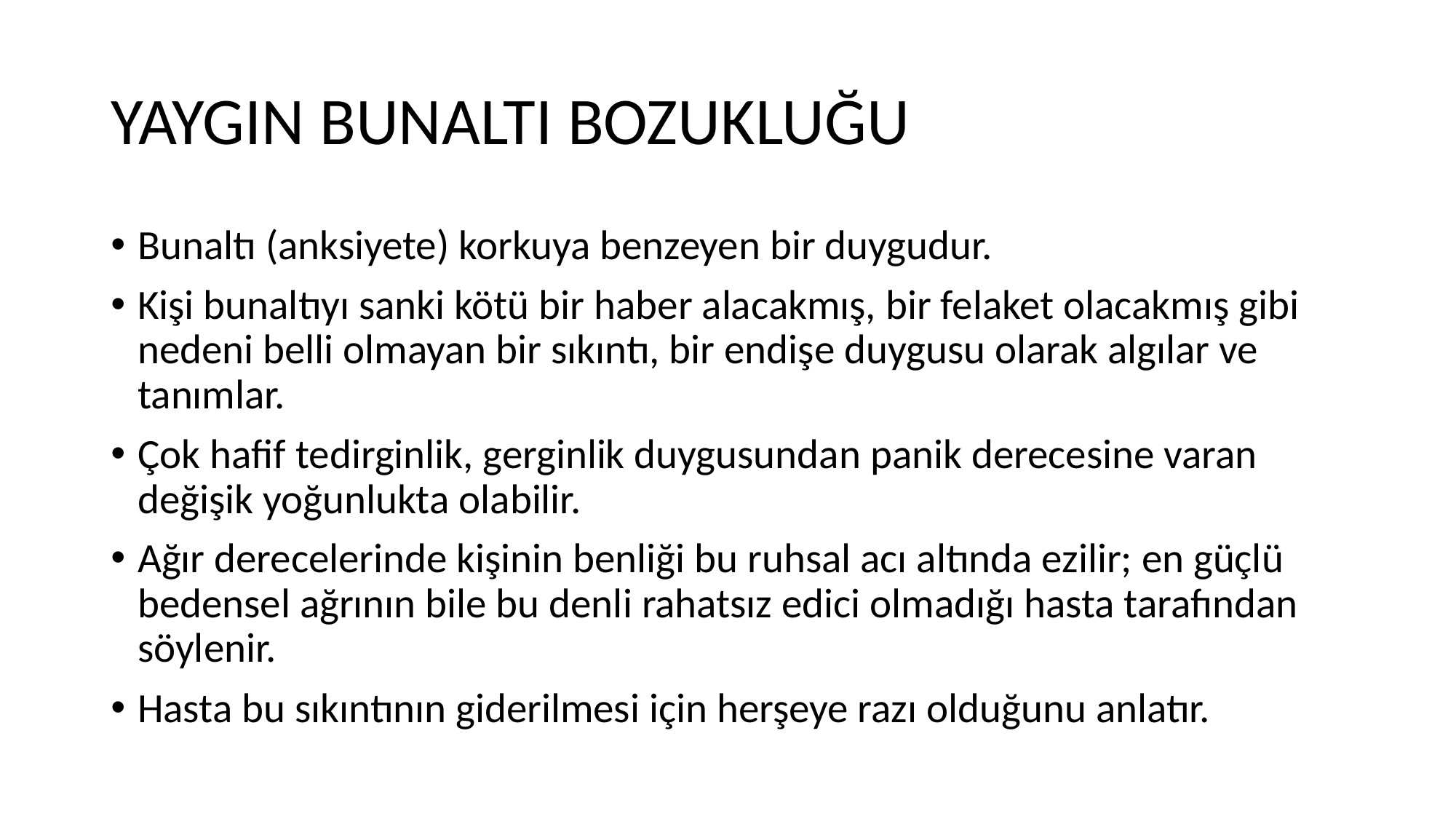

# YAYGIN BUNALTI BOZUKLUĞU
Bunaltı (anksiyete) korkuya benzeyen bir duygudur.
Kişi bunaltıyı sanki kötü bir haber alacakmış, bir felaket olacakmış gibi nedeni belli olmayan bir sıkıntı, bir endişe duygusu olarak algılar ve tanımlar.
Çok hafif tedirginlik, gerginlik duygusundan panik derecesine varan değişik yoğunlukta olabilir.
Ağır derecelerinde kişinin benliği bu ruhsal acı altında ezilir; en güçlü bedensel ağrının bile bu denli rahatsız edici olmadığı hasta tarafından söylenir.
Hasta bu sıkıntının giderilmesi için herşeye razı olduğunu anlatır.